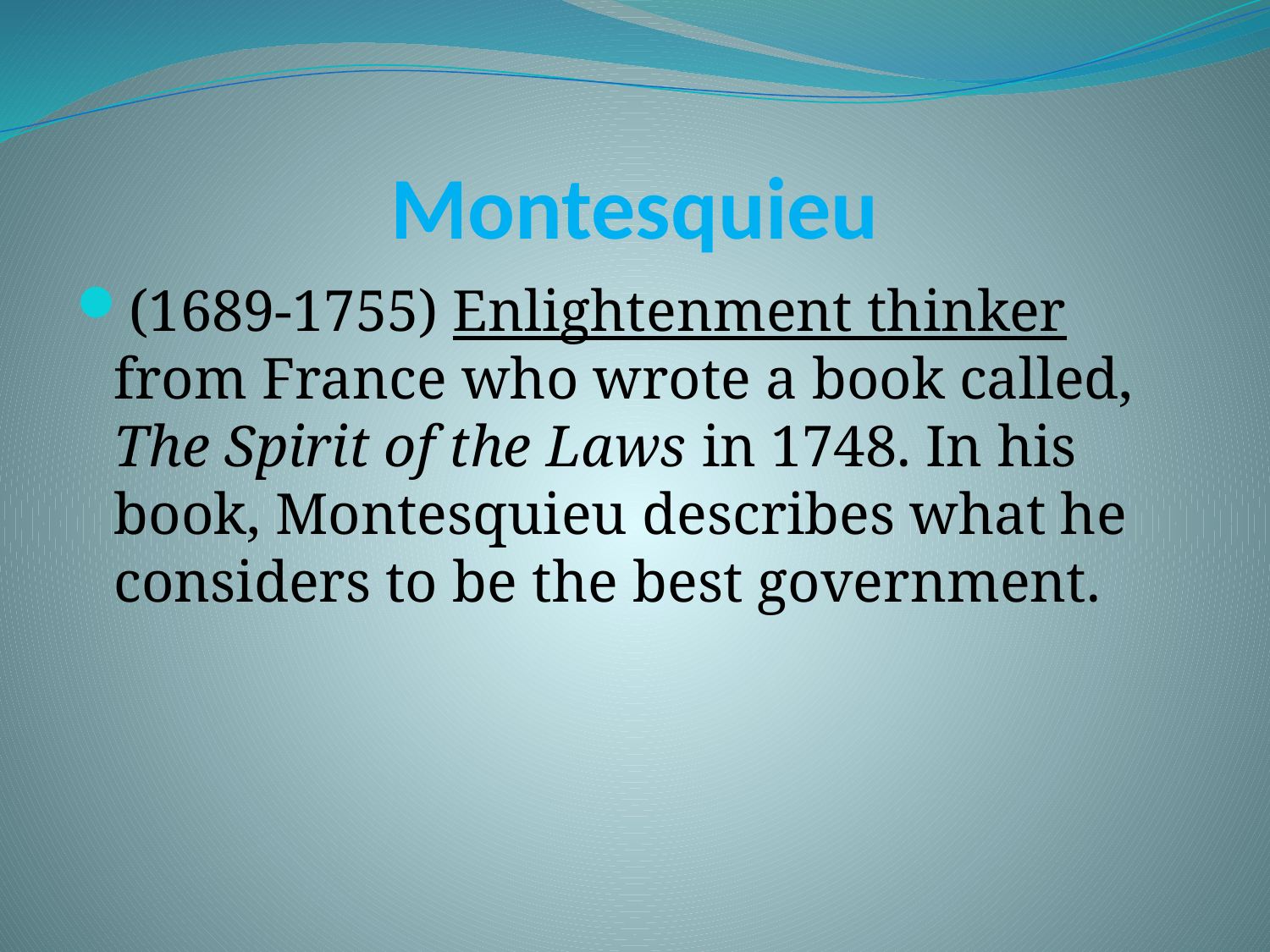

# Montesquieu
(1689-1755) Enlightenment thinker from France who wrote a book called, The Spirit of the Laws in 1748. In his book, Montesquieu describes what he considers to be the best government.